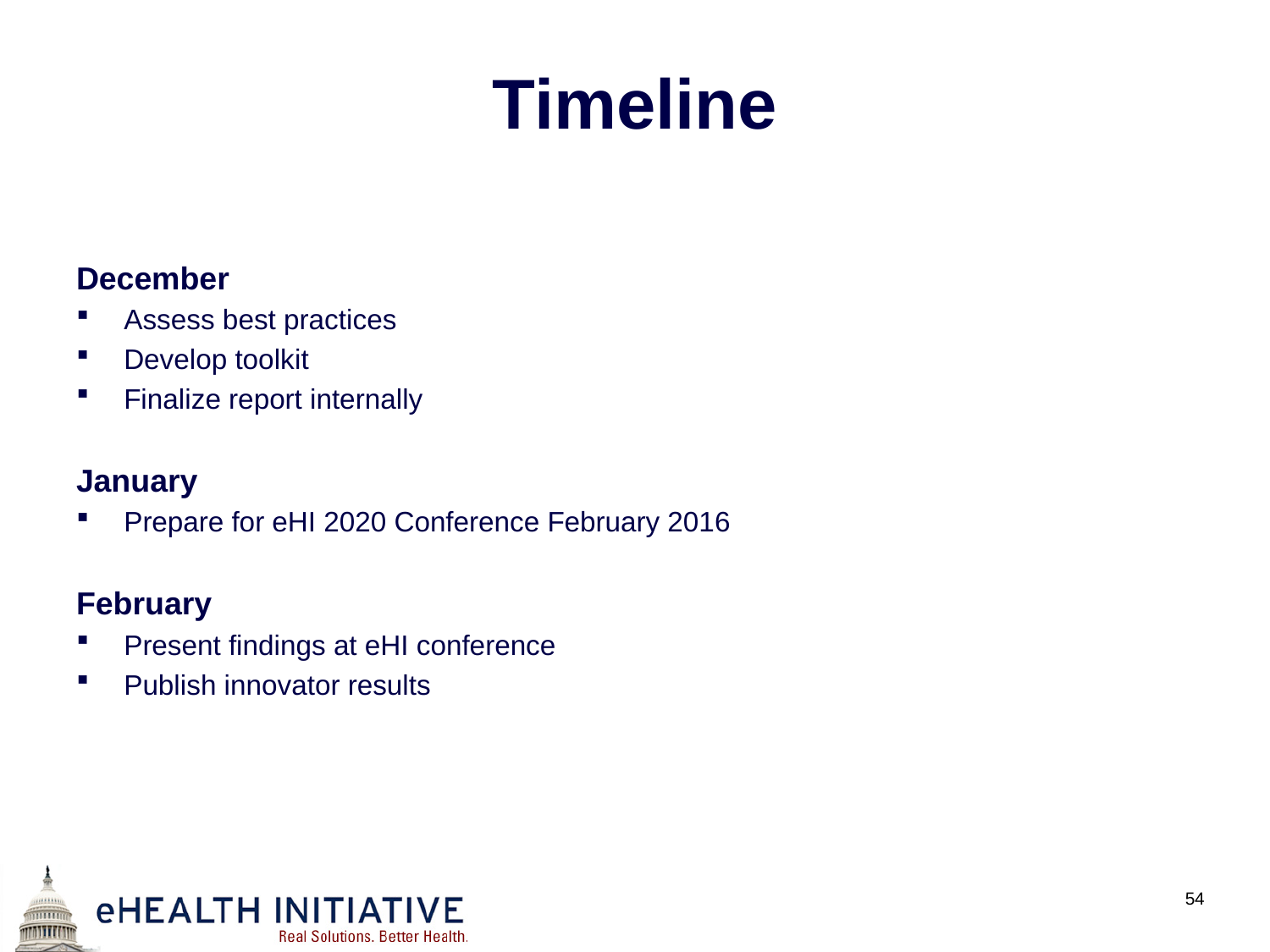

# Timeline

December
Assess best practices
Develop toolkit
Finalize report internally

January
Prepare for eHI 2020 Conference February 2016

February
Present findings at eHI conference
Publish innovator results